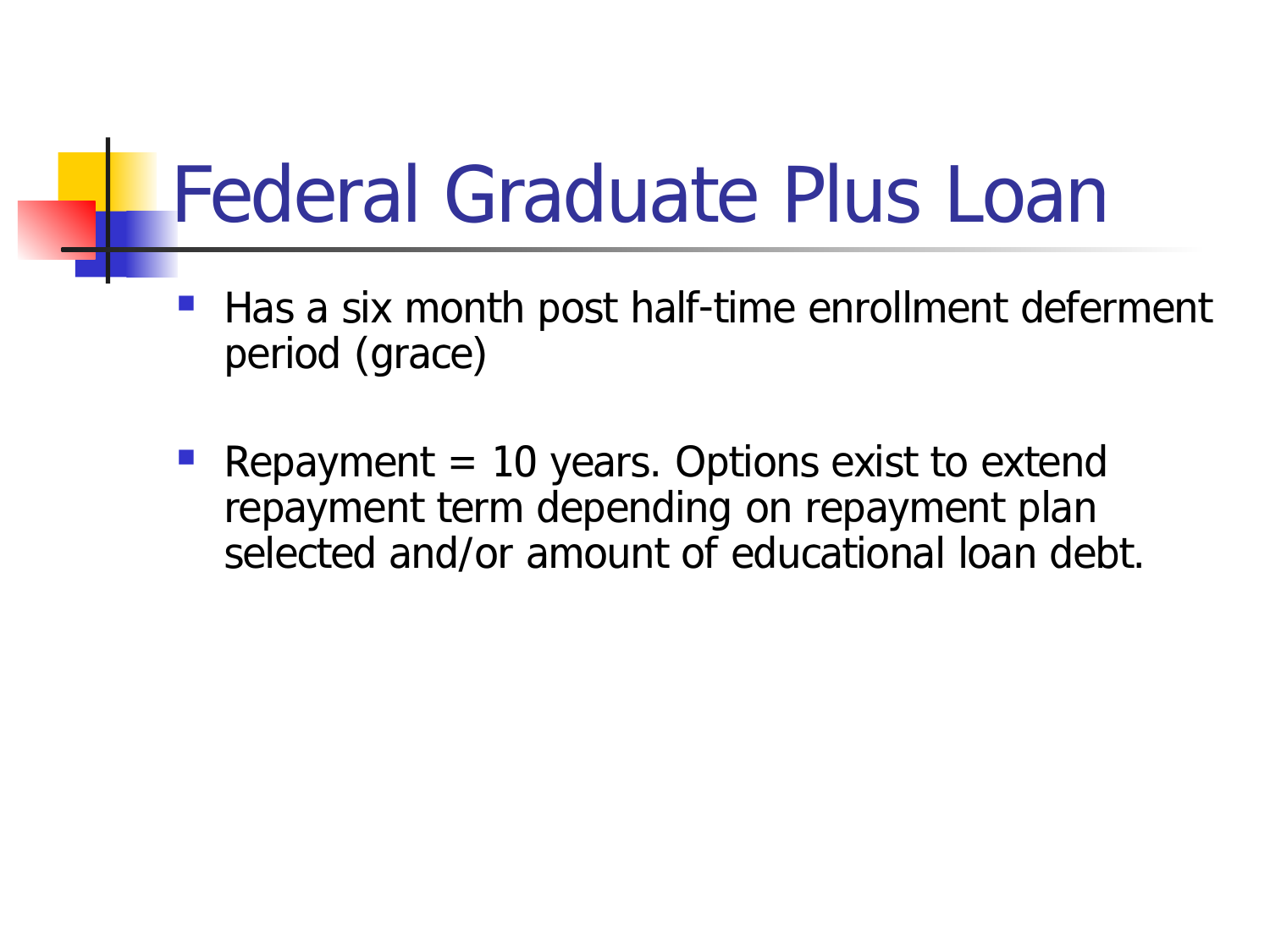

# Federal Graduate Plus Loan
Has a six month post half-time enrollment deferment period (grace)

Repayment = 10 years. Options exist to extend repayment term depending on repayment plan selected and/or amount of educational loan debt.